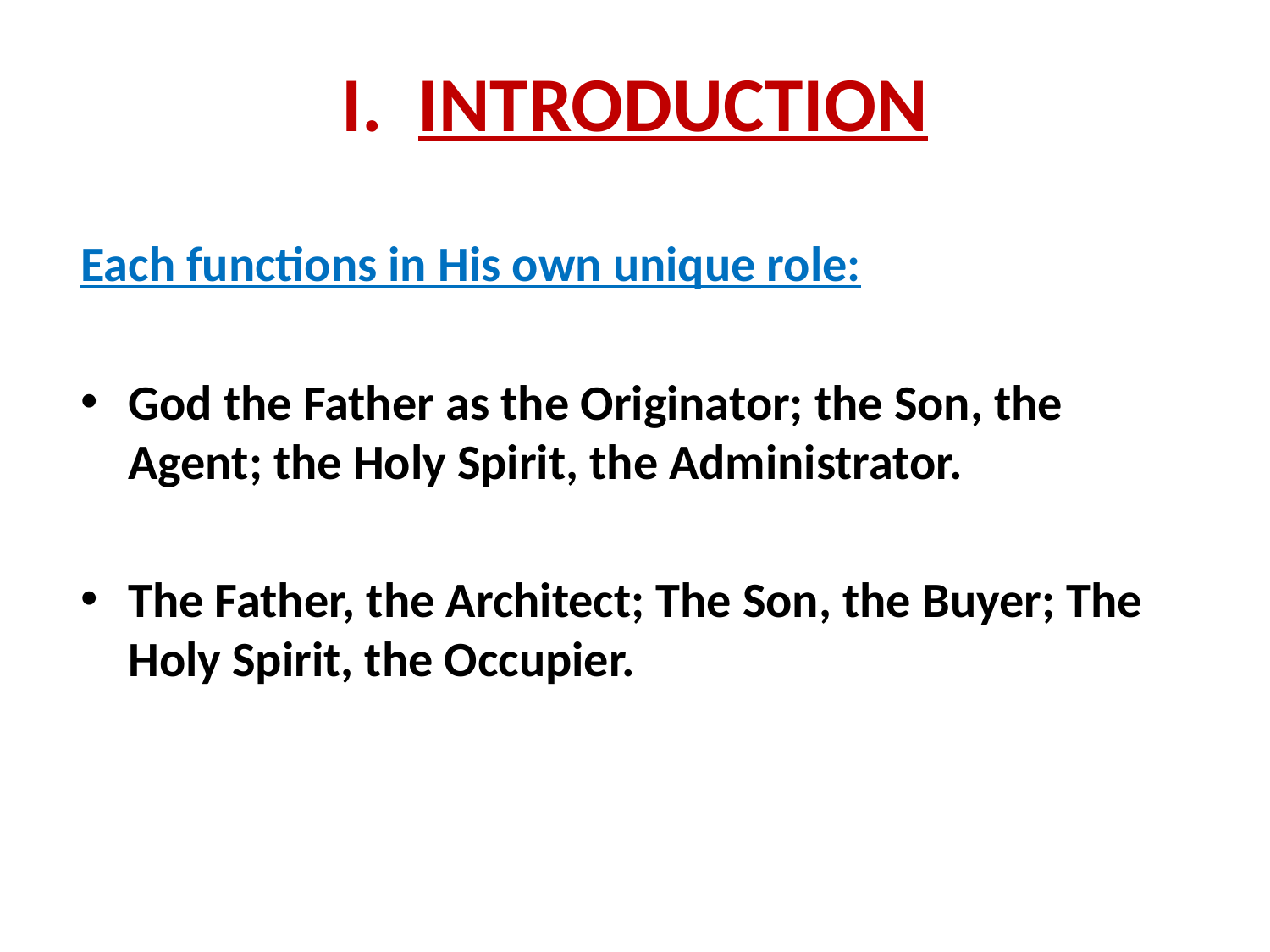

# I.  INTRODUCTION
Each functions in His own unique role:

God the Father as the Originator; the Son, the Agent; the Holy Spirit, the Administrator.

The Father, the Architect; The Son, the Buyer; The Holy Spirit, the Occupier.